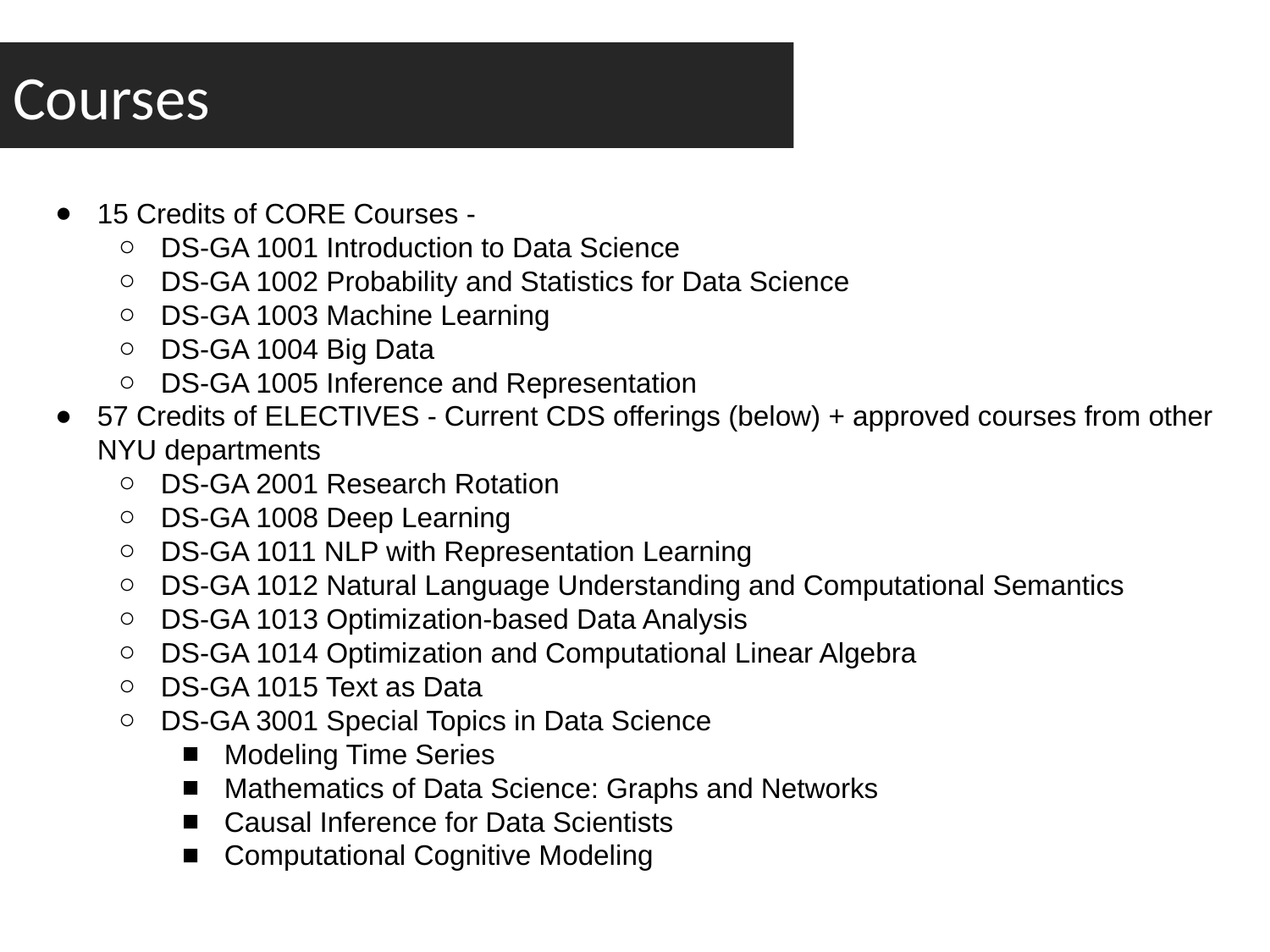

Courses
PhD in Data Science Required Courses and Electives
15 Credits of CORE Courses -
DS-GA 1001 Introduction to Data Science
DS-GA 1002 Probability and Statistics for Data Science
DS-GA 1003 Machine Learning
DS-GA 1004 Big Data
DS-GA 1005 Inference and Representation
57 Credits of ELECTIVES - Current CDS offerings (below) + approved courses from other NYU departments
DS-GA 2001 Research Rotation
DS-GA 1008 Deep Learning
DS-GA 1011 NLP with Representation Learning
DS-GA 1012 Natural Language Understanding and Computational Semantics
DS-GA 1013 Optimization-based Data Analysis
DS-GA 1014 Optimization and Computational Linear Algebra
DS-GA 1015 Text as Data
DS-GA 3001 Special Topics in Data Science
Modeling Time Series
Mathematics of Data Science: Graphs and Networks
Causal Inference for Data Scientists
Computational Cognitive Modeling